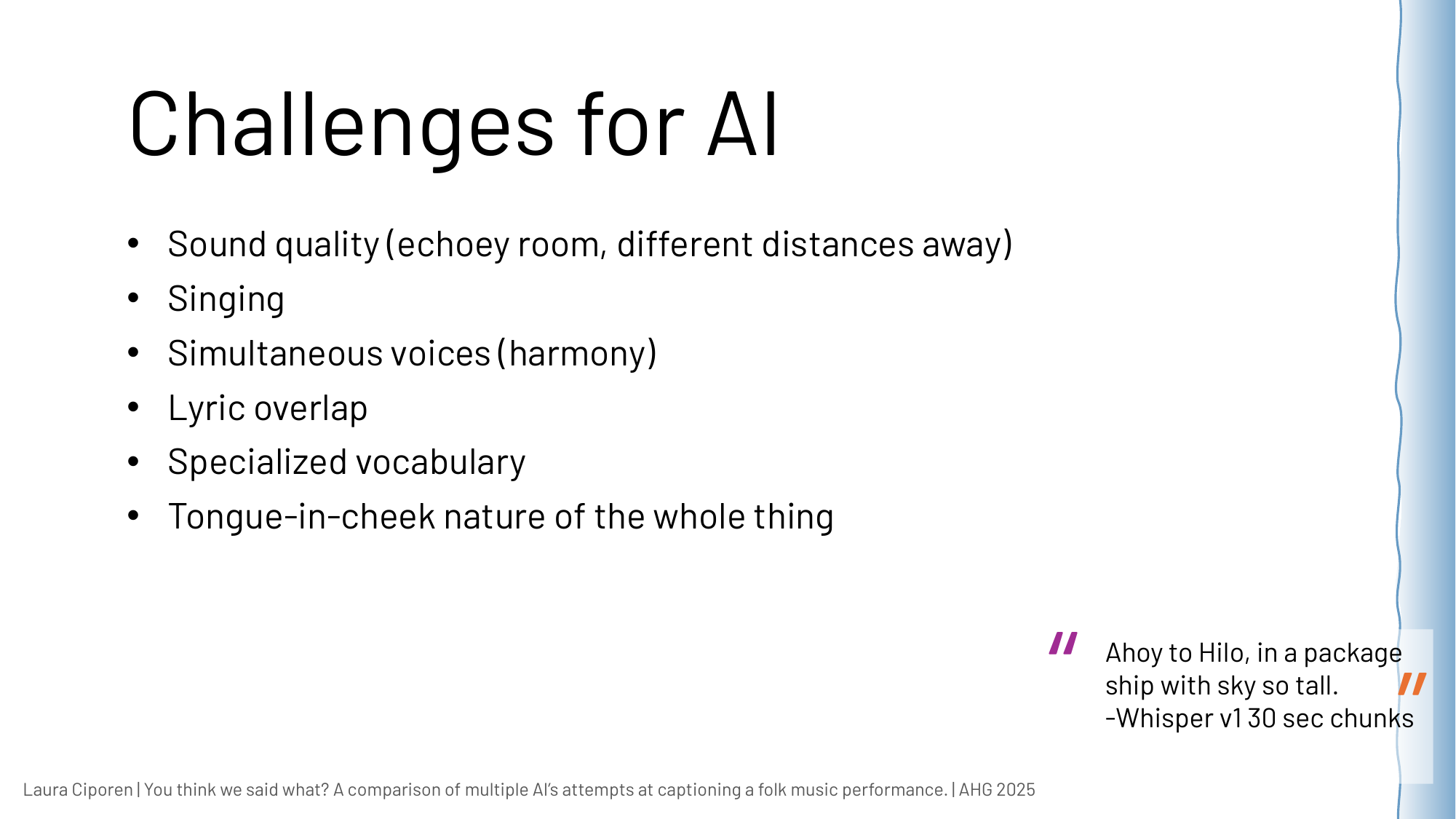

# Challenges for AI
Sound quality (echoey room, different distances away)
Singing
Simultaneous voices (harmony)
Lyric overlap
Specialized vocabulary
Tongue-in-cheek nature of the whole thing
“
Ahoy to Hilo, in a package ship with sky so tall.
-Whisper v1 30 sec chunks
”
Laura Ciporen | You think we said what? A comparison of multiple AI’s attempts at captioning a folk music performance. | AHG 2025